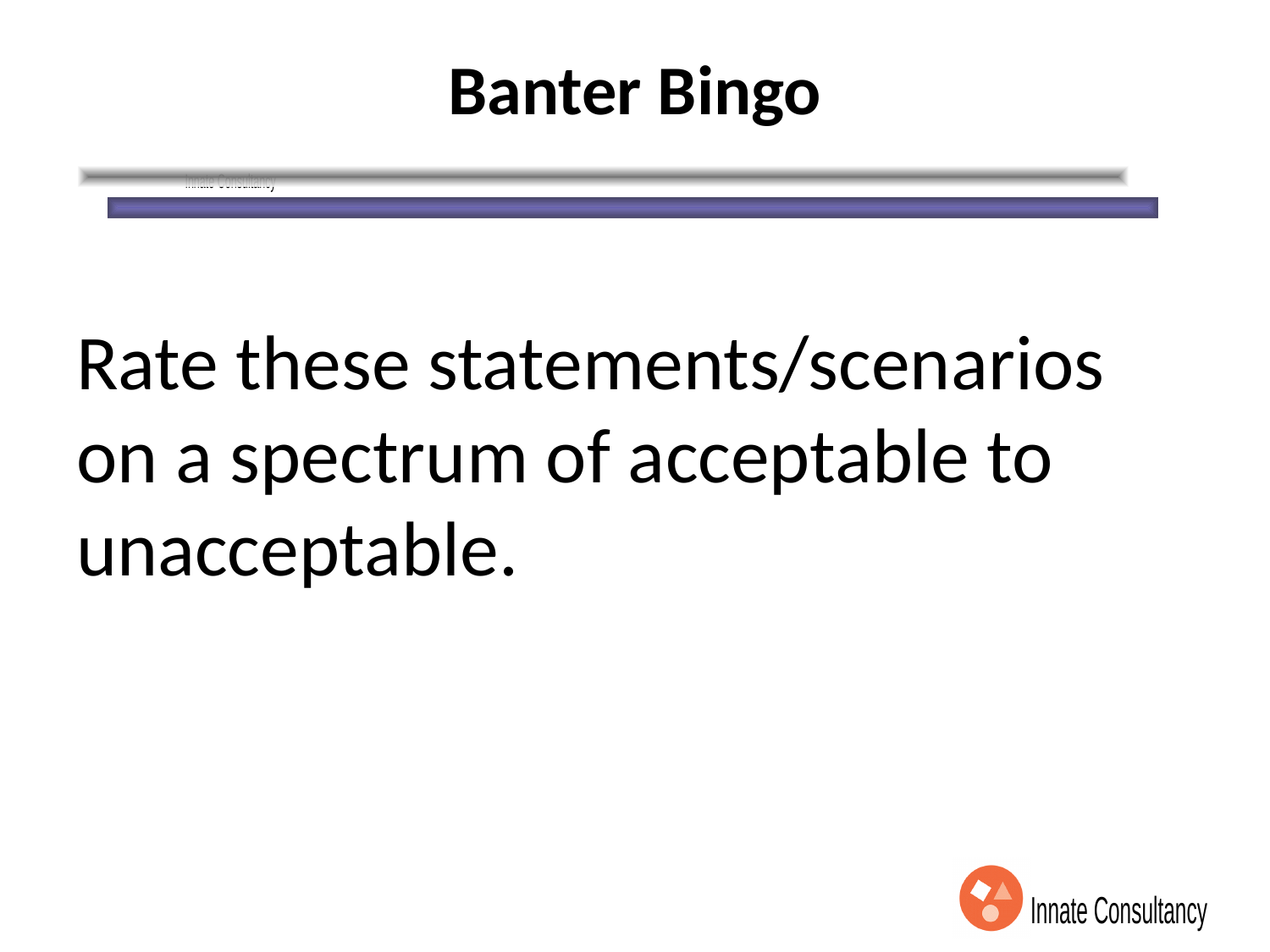

# Banter Bingo

Rate these statements/scenarios on a spectrum of acceptable to unacceptable.